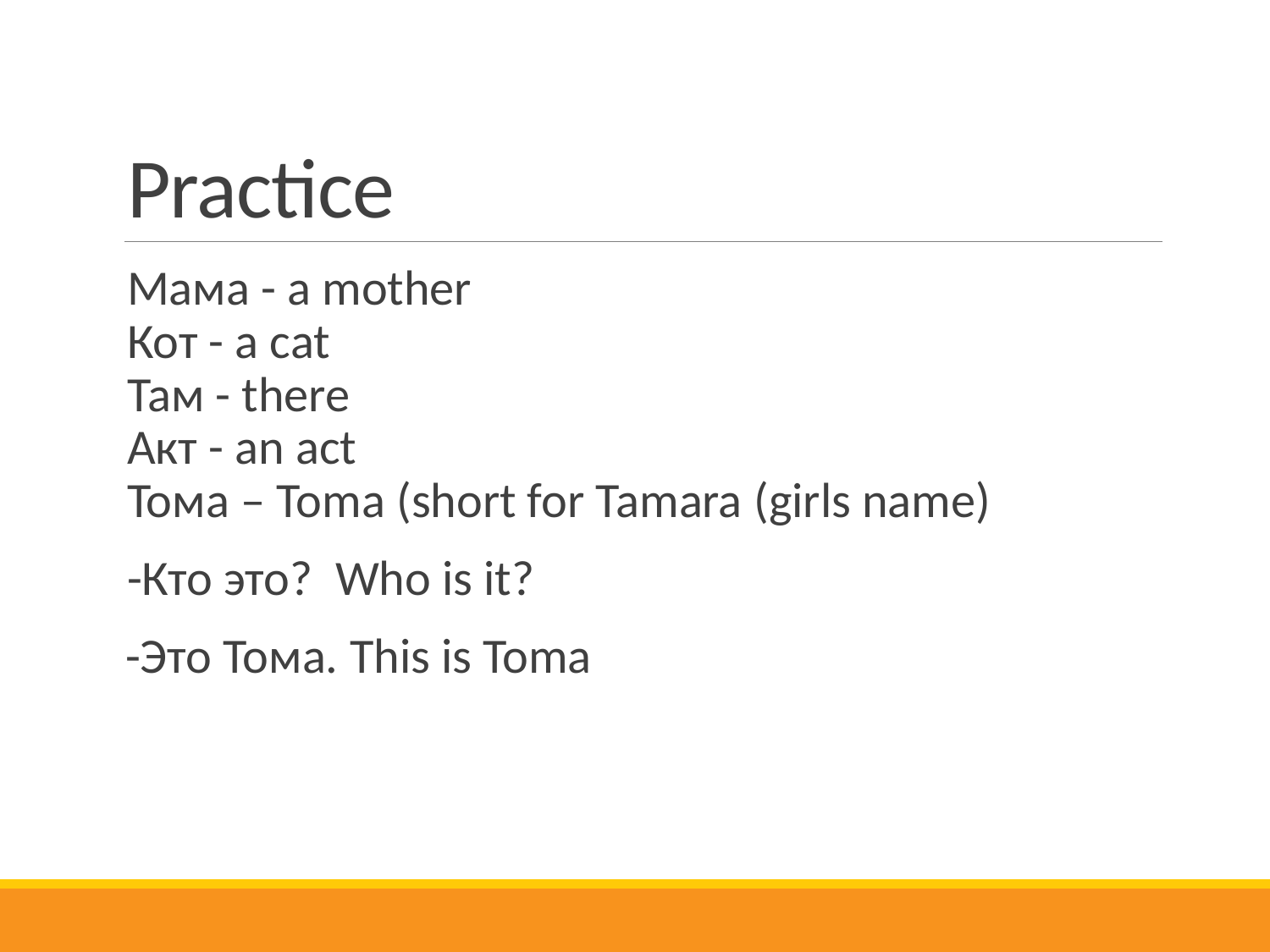

# Practice
Мама - a mother
Кот - a cat
Там - there
Акт - an act
Тома – Toma (short for Tamara (girls name)
-Кто это?  Who is it?
 -Это Тома. This is Toma